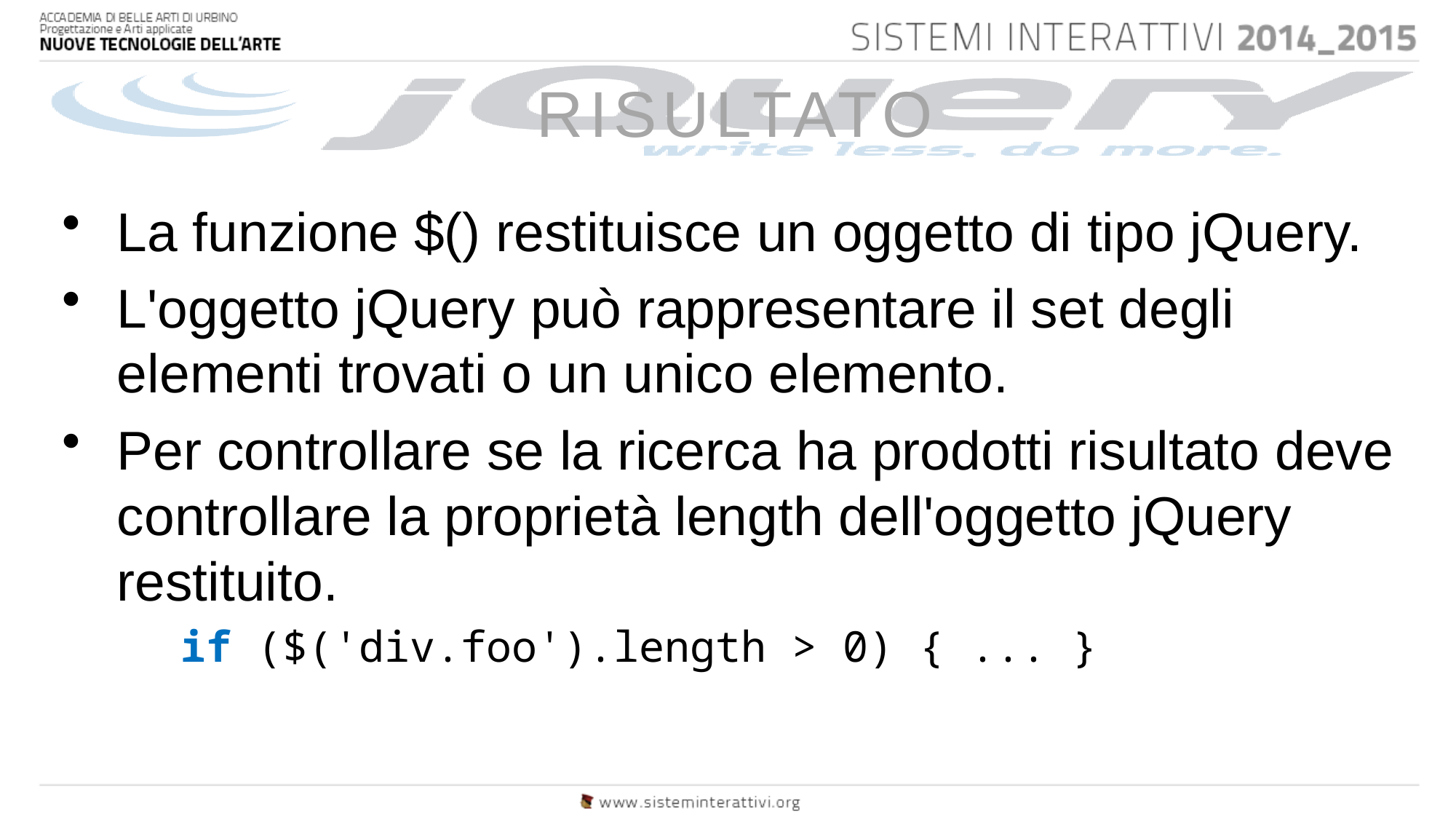

# RISULTATO
La funzione $() restituisce un oggetto di tipo jQuery.
L'oggetto jQuery può rappresentare il set degli elementi trovati o un unico elemento.
Per controllare se la ricerca ha prodotti risultato deve controllare la proprietà length dell'oggetto jQuery restituito.
	if ($('div.foo').length > 0) { ... }